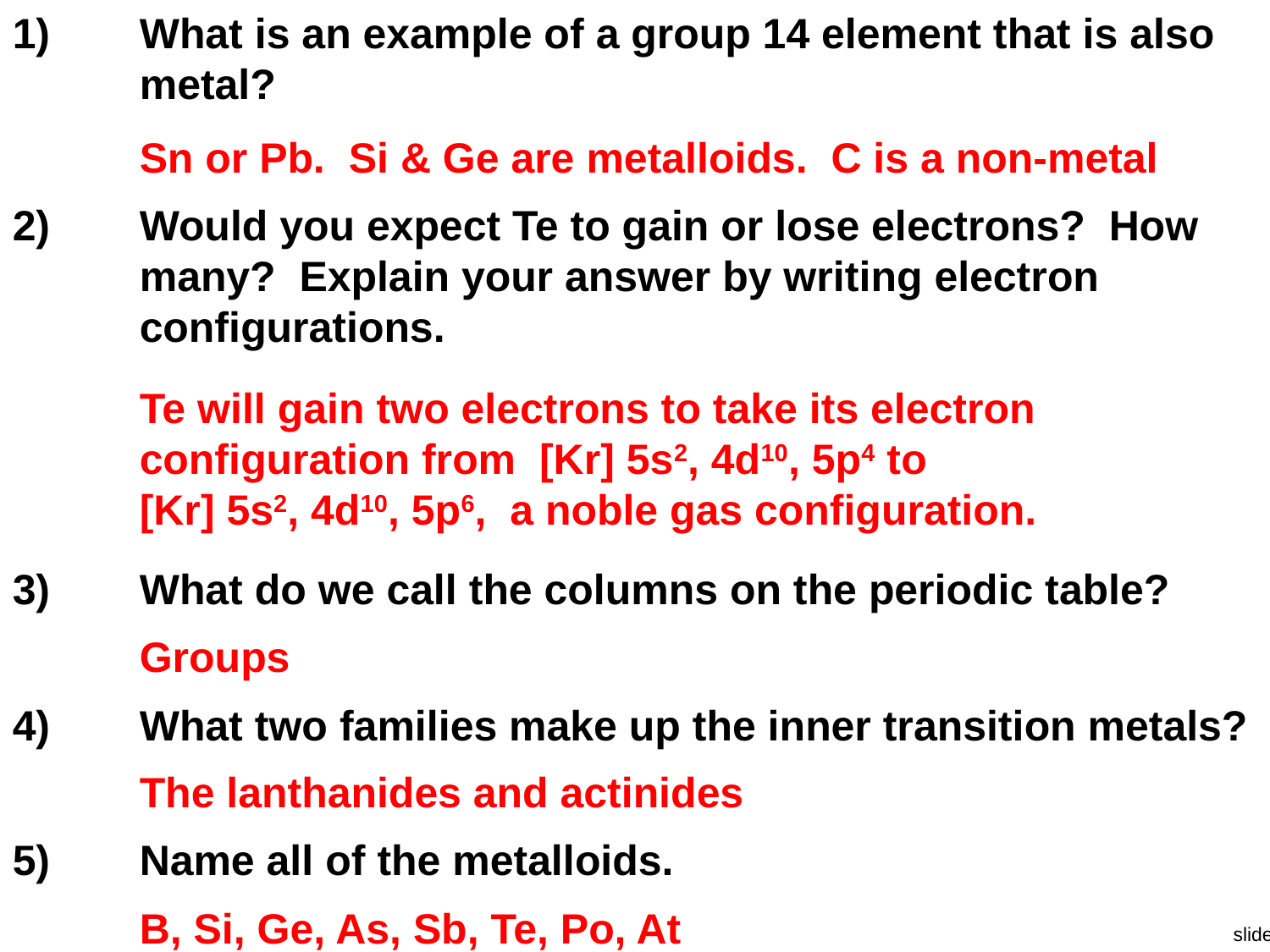

1)	What is an example of a group 14 element that is also metal?
Sn or Pb.  Si & Ge are metalloids.  C is a non-metal
2)	Would you expect Te to gain or lose electrons?  How many?  Explain your answer by writing electron configurations.
Te will gain two electrons to take its electron configuration from  [Kr] 5s2, 4d10, 5p4 to                        [Kr] 5s2, 4d10, 5p6,  a noble gas configuration.
3)	What do we call the columns on the periodic table?
Groups
4)	What two families make up the inner transition metals?
The lanthanides and actinides
5)	Name all of the metalloids.
B, Si, Ge, As, Sb, Te, Po, At